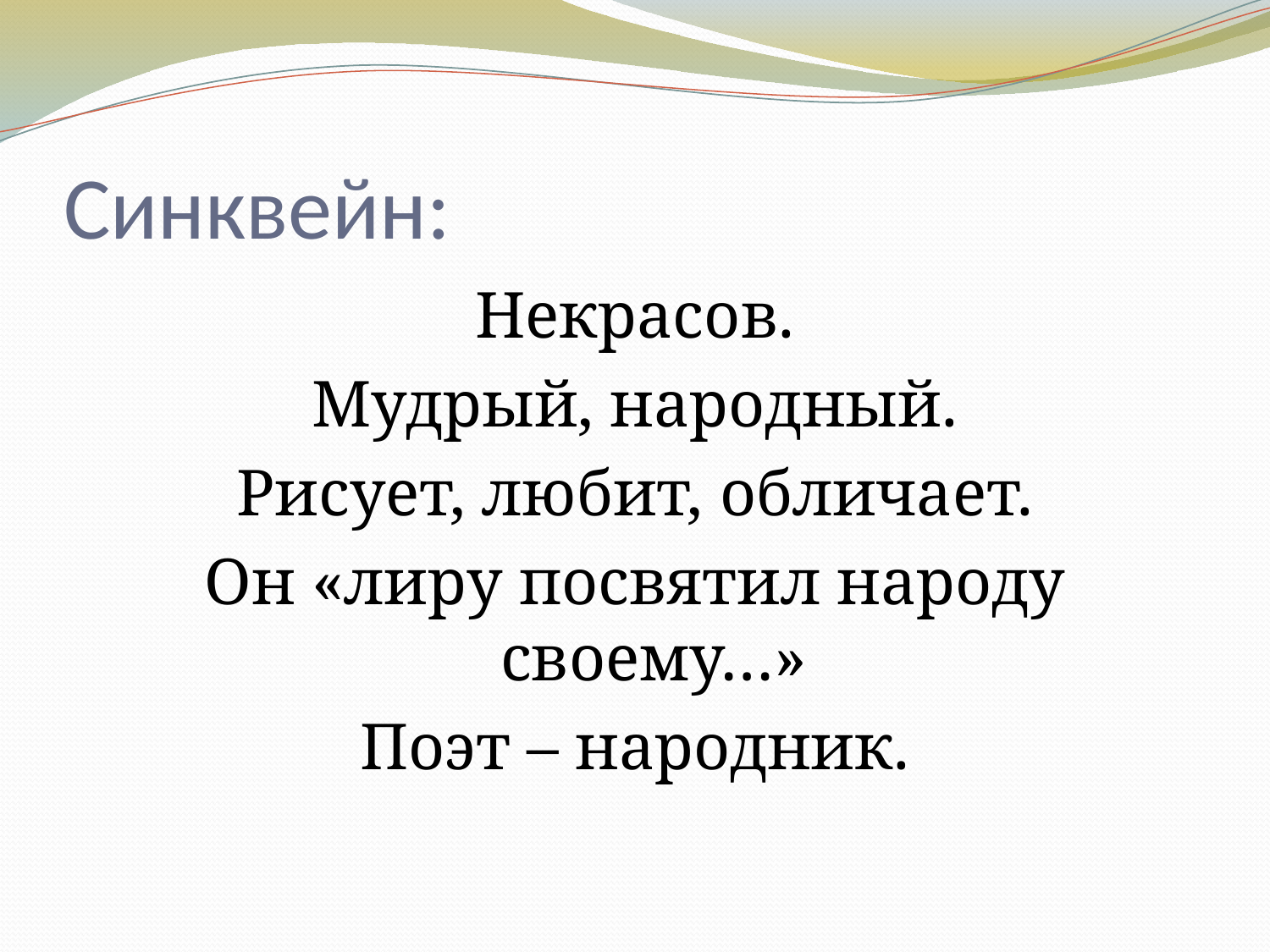

# Синквейн:
Некрасов.
Мудрый, народный.
Рисует, любит, обличает.
Он «лиру посвятил народу своему…»
Поэт – народник.